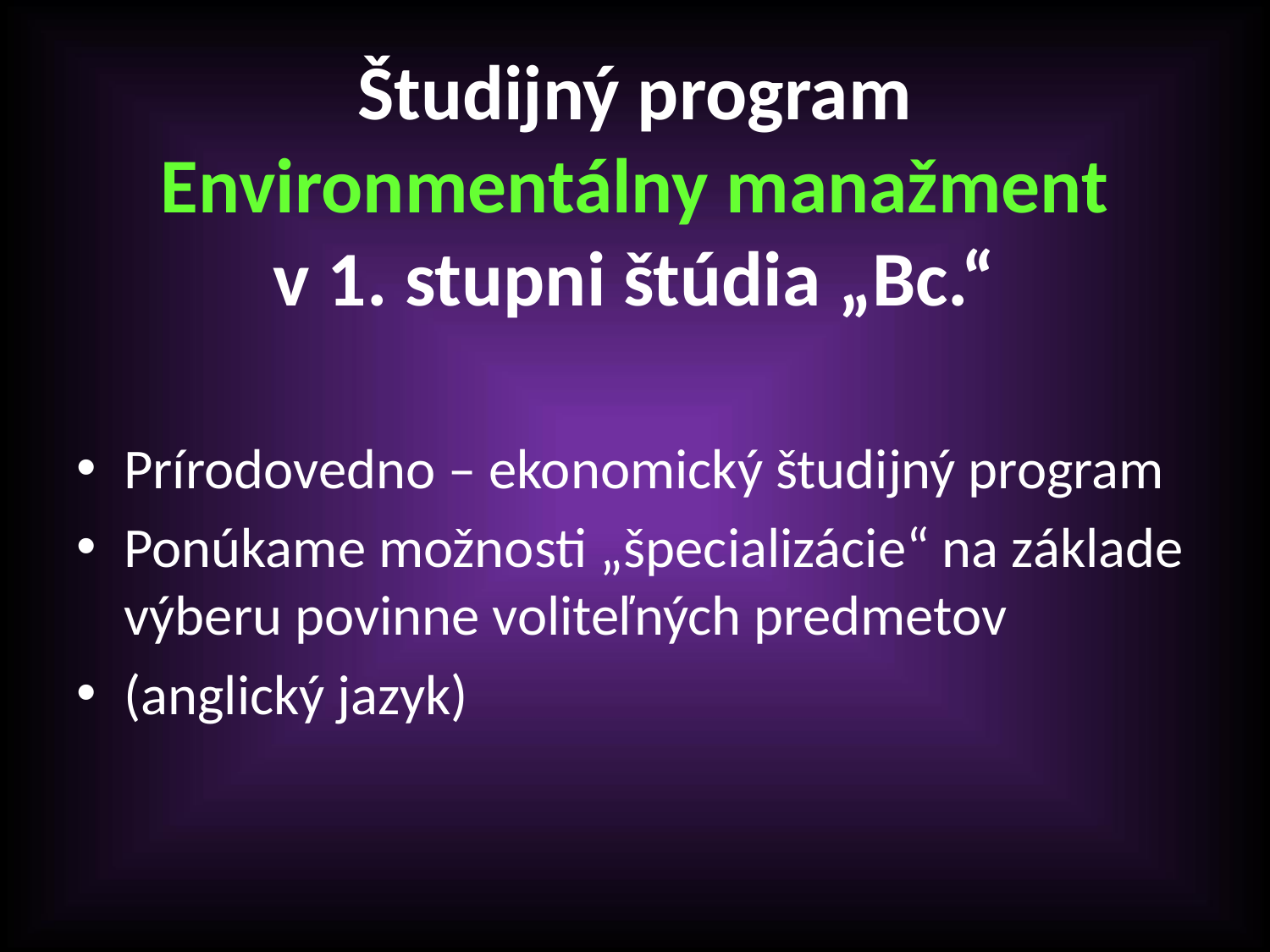

# Študijný program Environmentálny manažment v 1. stupni štúdia „Bc.“
Prírodovedno – ekonomický študijný program
Ponúkame možnosti „špecializácie“ na základe výberu povinne voliteľných predmetov
(anglický jazyk)